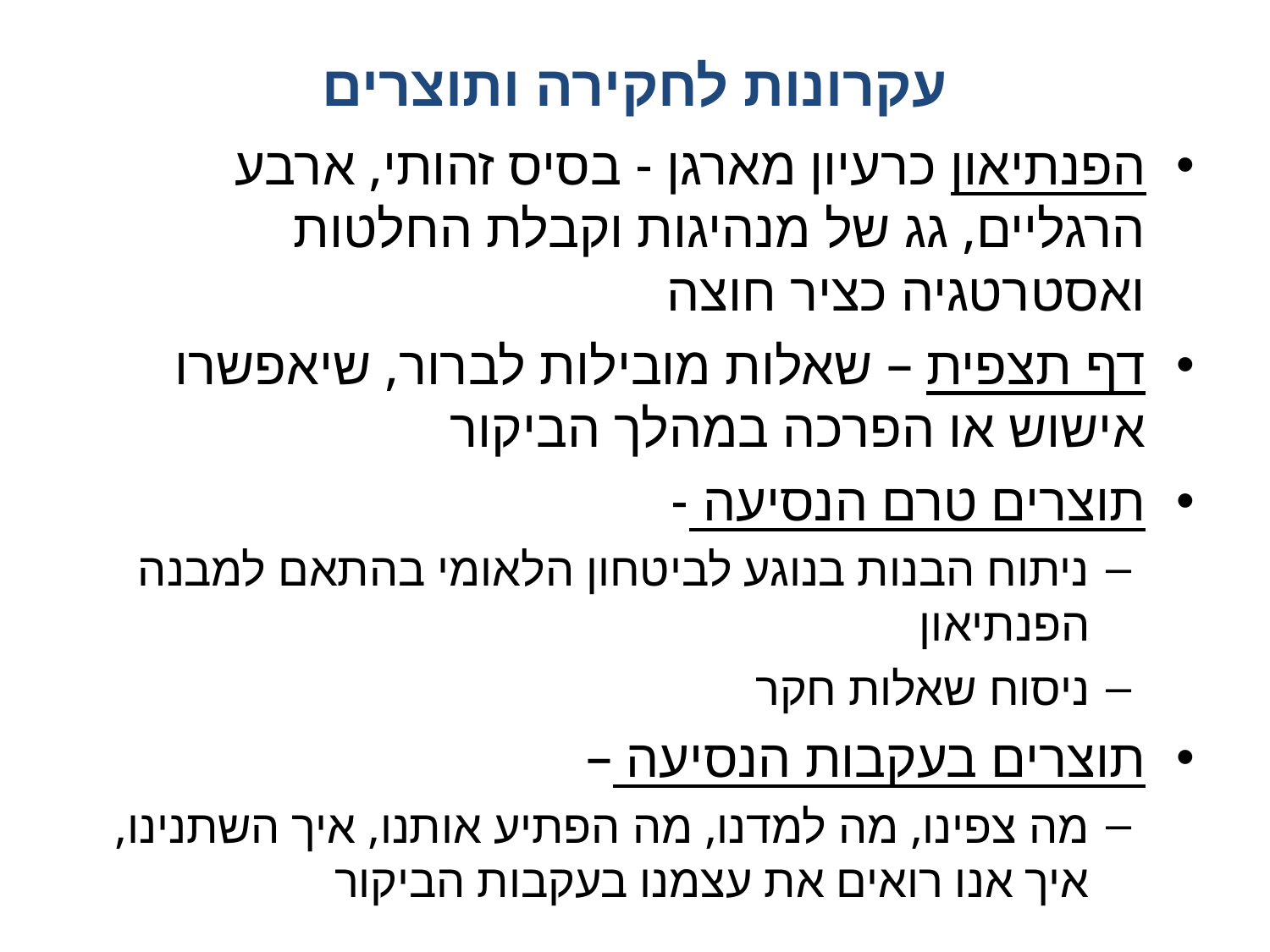

# עקרונות לחקירה ותוצרים
הפנתיאון כרעיון מארגן - בסיס זהותי, ארבע הרגליים, גג של מנהיגות וקבלת החלטות ואסטרטגיה כציר חוצה
דף תצפית – שאלות מובילות לברור, שיאפשרו אישוש או הפרכה במהלך הביקור
תוצרים טרם הנסיעה -
ניתוח הבנות בנוגע לביטחון הלאומי בהתאם למבנה הפנתיאון
ניסוח שאלות חקר
תוצרים בעקבות הנסיעה –
מה צפינו, מה למדנו, מה הפתיע אותנו, איך השתנינו, איך אנו רואים את עצמנו בעקבות הביקור